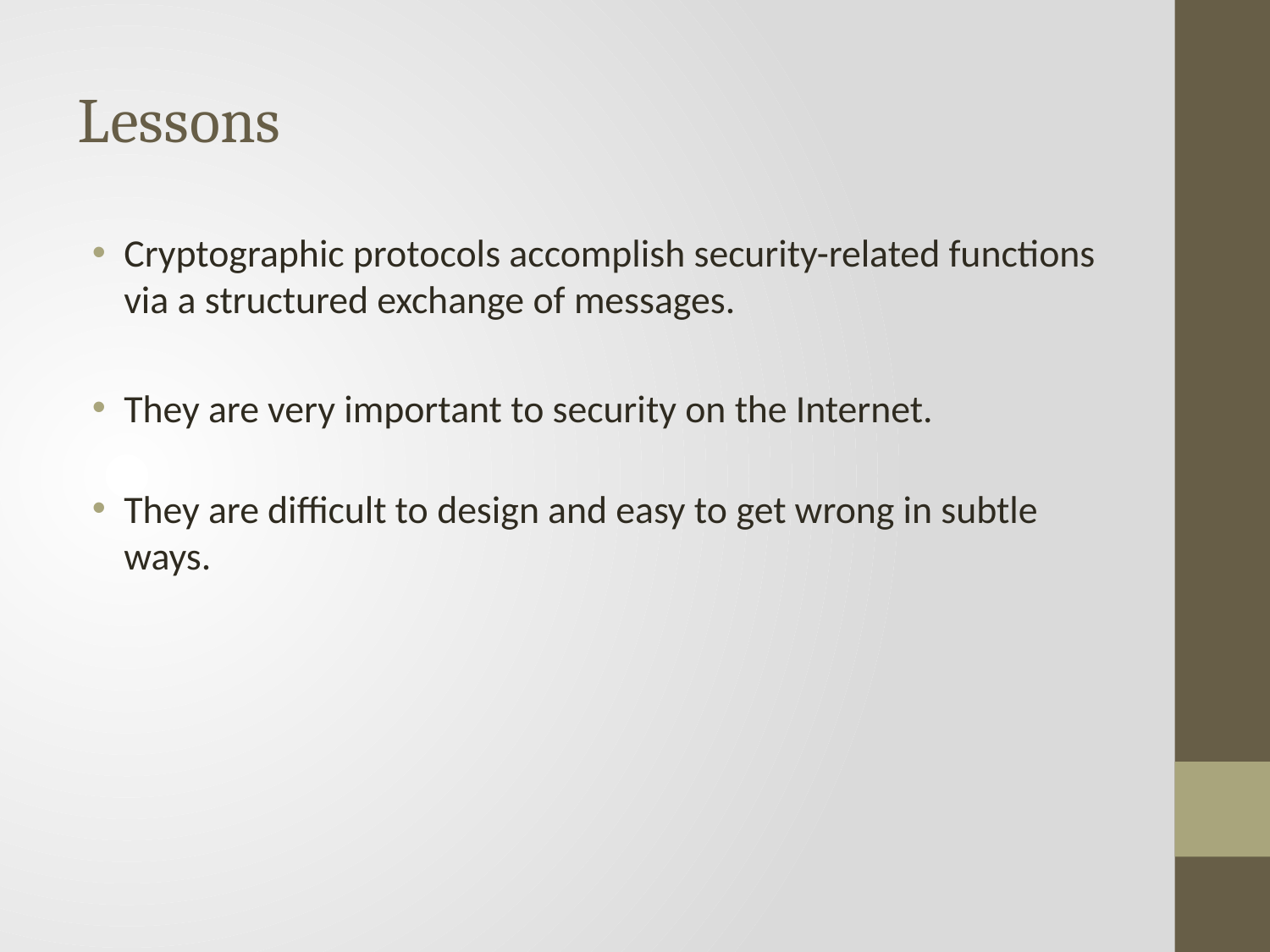

# Lessons
Cryptographic protocols accomplish security-related functions via a structured exchange of messages.

They are very important to security on the Internet.
They are diﬃcult to design and easy to get wrong in subtle ways.